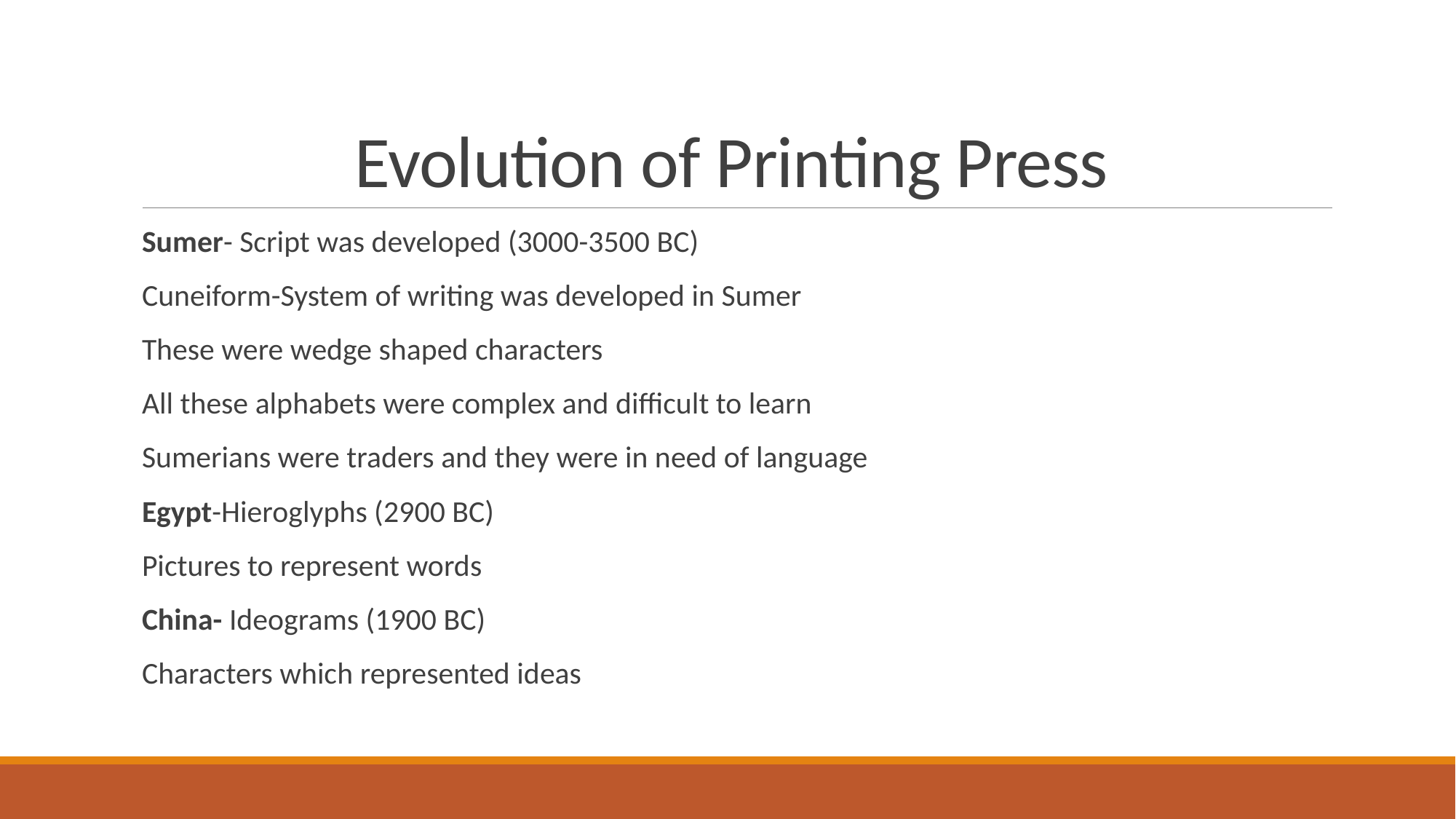

# Evolution of Printing Press
Sumer- Script was developed (3000-3500 BC)
Cuneiform-System of writing was developed in Sumer
These were wedge shaped characters
All these alphabets were complex and difficult to learn
Sumerians were traders and they were in need of language
Egypt-Hieroglyphs (2900 BC)
Pictures to represent words
China- Ideograms (1900 BC)
Characters which represented ideas